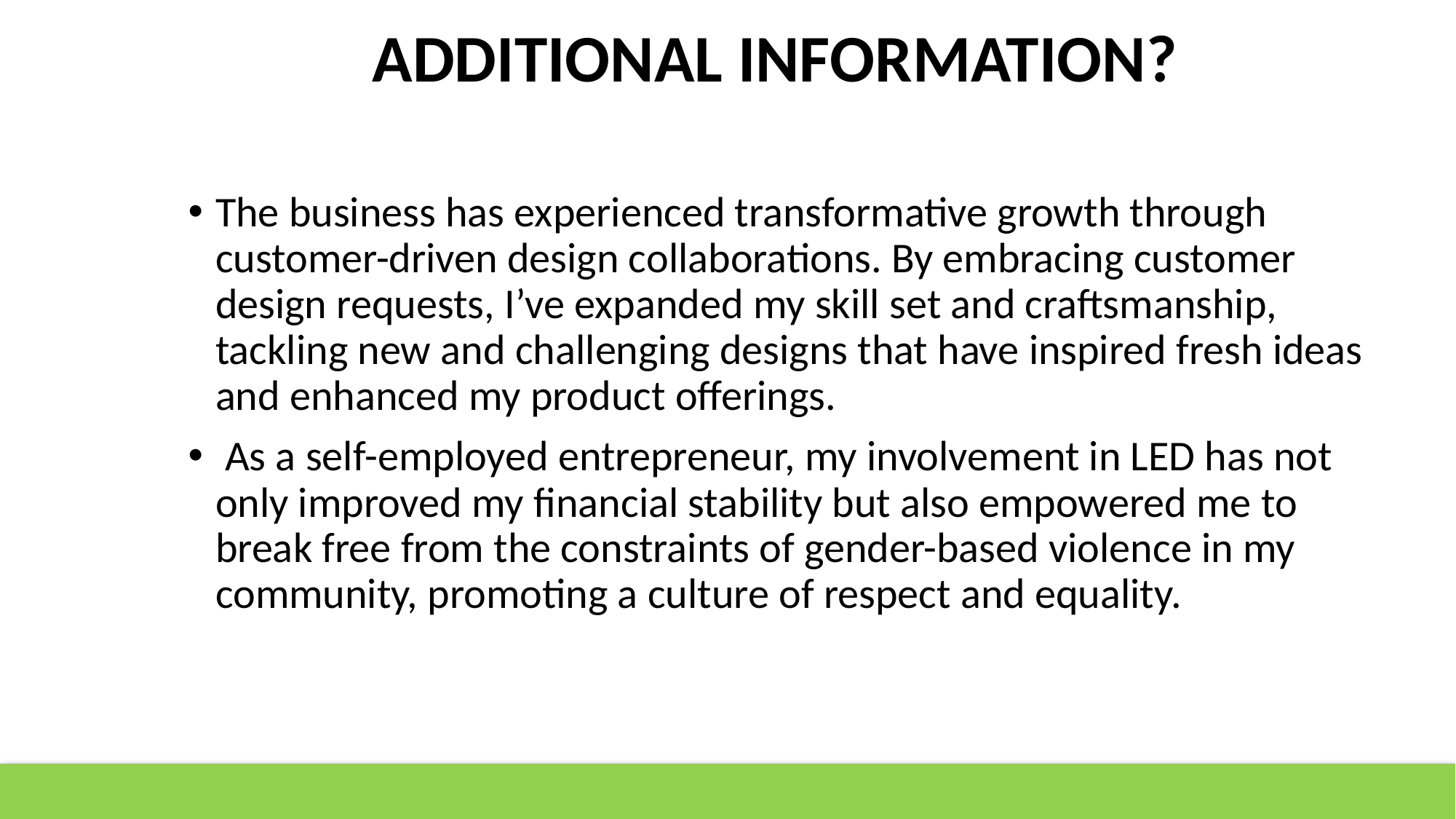

# ADDITIONAL INFORMATION?

The business has experienced transformative growth through customer-driven design collaborations. By embracing customer design requests, I’ve expanded my skill set and craftsmanship, tackling new and challenging designs that have inspired fresh ideas and enhanced my product offerings.
 As a self-employed entrepreneur, my involvement in LED has not only improved my financial stability but also empowered me to break free from the constraints of gender-based violence in my community, promoting a culture of respect and equality.